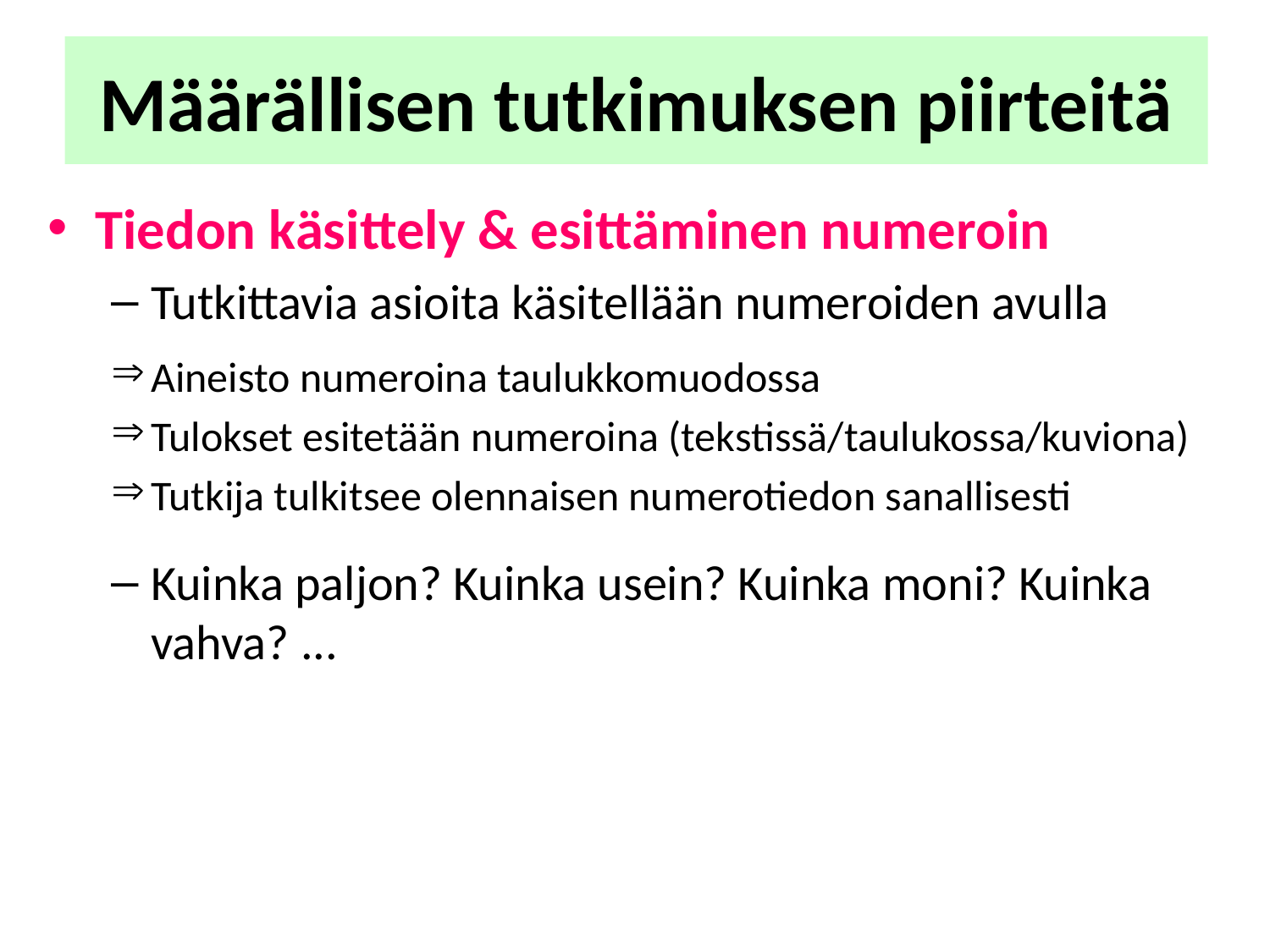

# Määrällisen tutkimuksen piirteitä
Tiedon käsittely & esittäminen numeroin
Tutkittavia asioita käsitellään numeroiden avulla
Aineisto numeroina taulukkomuodossa
Tulokset esitetään numeroina (tekstissä/taulukossa/kuviona)
Tutkija tulkitsee olennaisen numerotiedon sanallisesti
Kuinka paljon? Kuinka usein? Kuinka moni? Kuinka vahva? ...